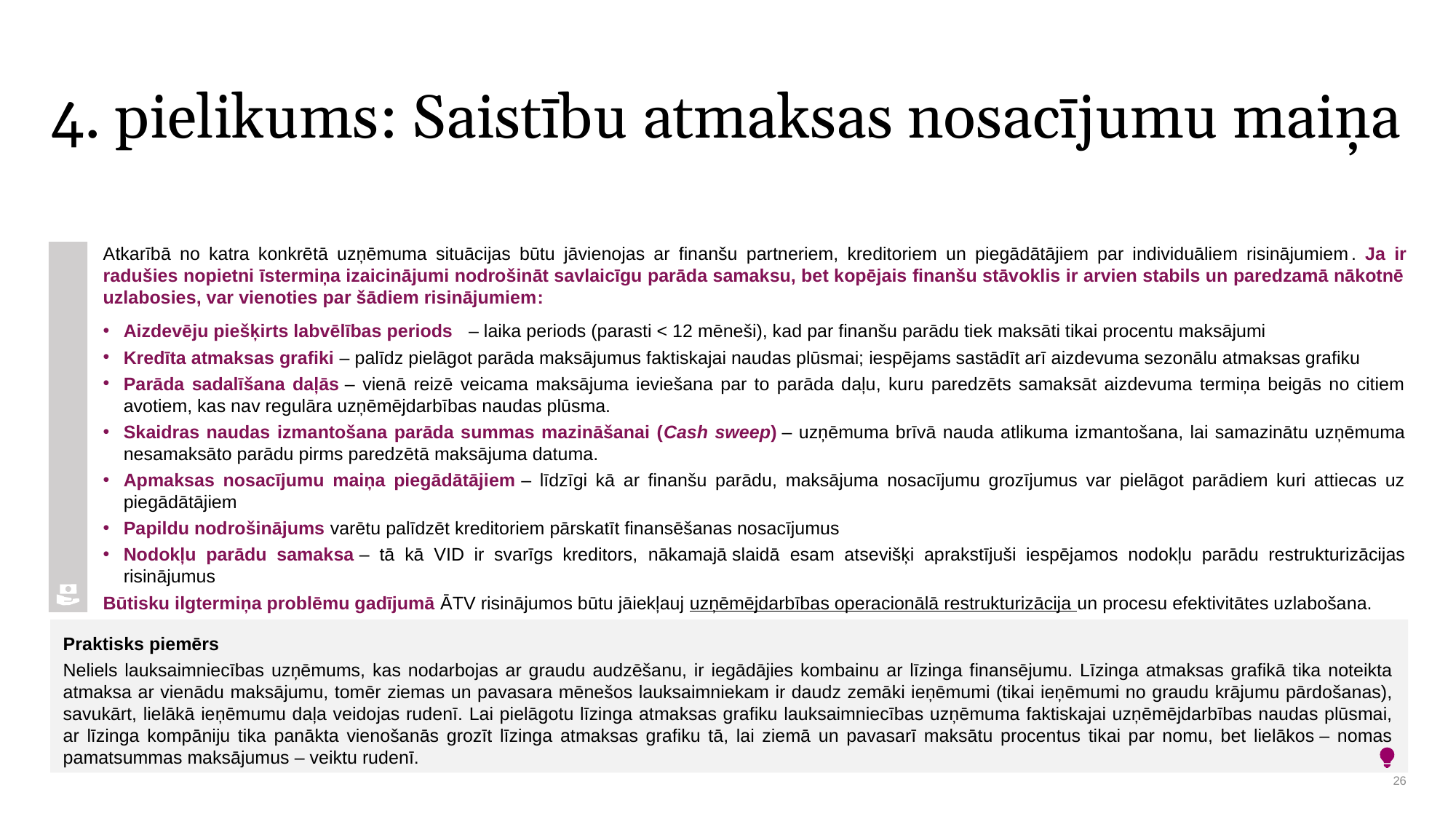

# 4. pielikums: Saistību atmaksas nosacījumu maiņa

Atkarībā no katra konkrētā uzņēmuma situācijas būtu jāvienojas ar finanšu partneriem, kreditoriem un piegādātājiem par individuāliem risinājumiem. Ja ir radušies nopietni īstermiņa izaicinājumi nodrošināt savlaicīgu parāda samaksu, bet kopējais finanšu stāvoklis ir arvien stabils un paredzamā nākotnē uzlabosies, var vienoties par šādiem risinājumiem:
Aizdevēju piešķirts labvēlības periods   – laika periods (parasti < 12 mēneši), kad par finanšu parādu tiek maksāti tikai procentu maksājumi
Kredīta atmaksas grafiki – palīdz pielāgot parāda maksājumus faktiskajai naudas plūsmai; iespējams sastādīt arī aizdevuma sezonālu atmaksas grafiku
Parāda sadalīšana daļās – vienā reizē veicama maksājuma ieviešana par to parāda daļu, kuru paredzēts samaksāt aizdevuma termiņa beigās no citiem avotiem, kas nav regulāra uzņēmējdarbības naudas plūsma.
Skaidras naudas izmantošana parāda summas mazināšanai (Cash sweep) – uzņēmuma brīvā nauda atlikuma izmantošana, lai samazinātu uzņēmuma nesamaksāto parādu pirms paredzētā maksājuma datuma.
Apmaksas nosacījumu maiņa piegādātājiem – līdzīgi kā ar finanšu parādu, maksājuma nosacījumu grozījumus var pielāgot parādiem kuri attiecas uz piegādātājiem
Papildu nodrošinājums varētu palīdzēt kreditoriem pārskatīt finansēšanas nosacījumus
Nodokļu parādu samaksa – tā kā VID ir svarīgs kreditors, nākamajā slaidā esam atsevišķi aprakstījuši iespējamos nodokļu parādu restrukturizācijas risinājumus
Būtisku ilgtermiņa problēmu gadījumā ĀTV risinājumos būtu jāiekļauj uzņēmējdarbības operacionālā restrukturizācija un procesu efektivitātes uzlabošana.

Gadījumā, kad ir būtiskas ilgtermiņa problēmas, OCW risinājumos vajadzētu iekļaut paņēmienus, kā panākt uzņēmuma darbības pārstrukturēšanas un procesa efektivitāti.

Praktisks piemērs
Neliels lauksaimniecības uzņēmums, kas nodarbojas ar graudu audzēšanu, ir iegādājies kombainu ar līzinga finansējumu. Līzinga atmaksas grafikā tika noteikta atmaksa ar vienādu maksājumu, tomēr ziemas un pavasara mēnešos lauksaimniekam ir daudz zemāki ieņēmumi (tikai ieņēmumi no graudu krājumu pārdošanas), savukārt, lielākā ieņēmumu daļa veidojas rudenī. Lai pielāgotu līzinga atmaksas grafiku lauksaimniecības uzņēmuma faktiskajai uzņēmējdarbības naudas plūsmai, ar līzinga kompāniju tika panākta vienošanās grozīt līzinga atmaksas grafiku tā, lai ziemā un pavasarī maksātu procentus tikai par nomu, bet lielākos – nomas pamatsummas maksājumus – veiktu rudenī.

26